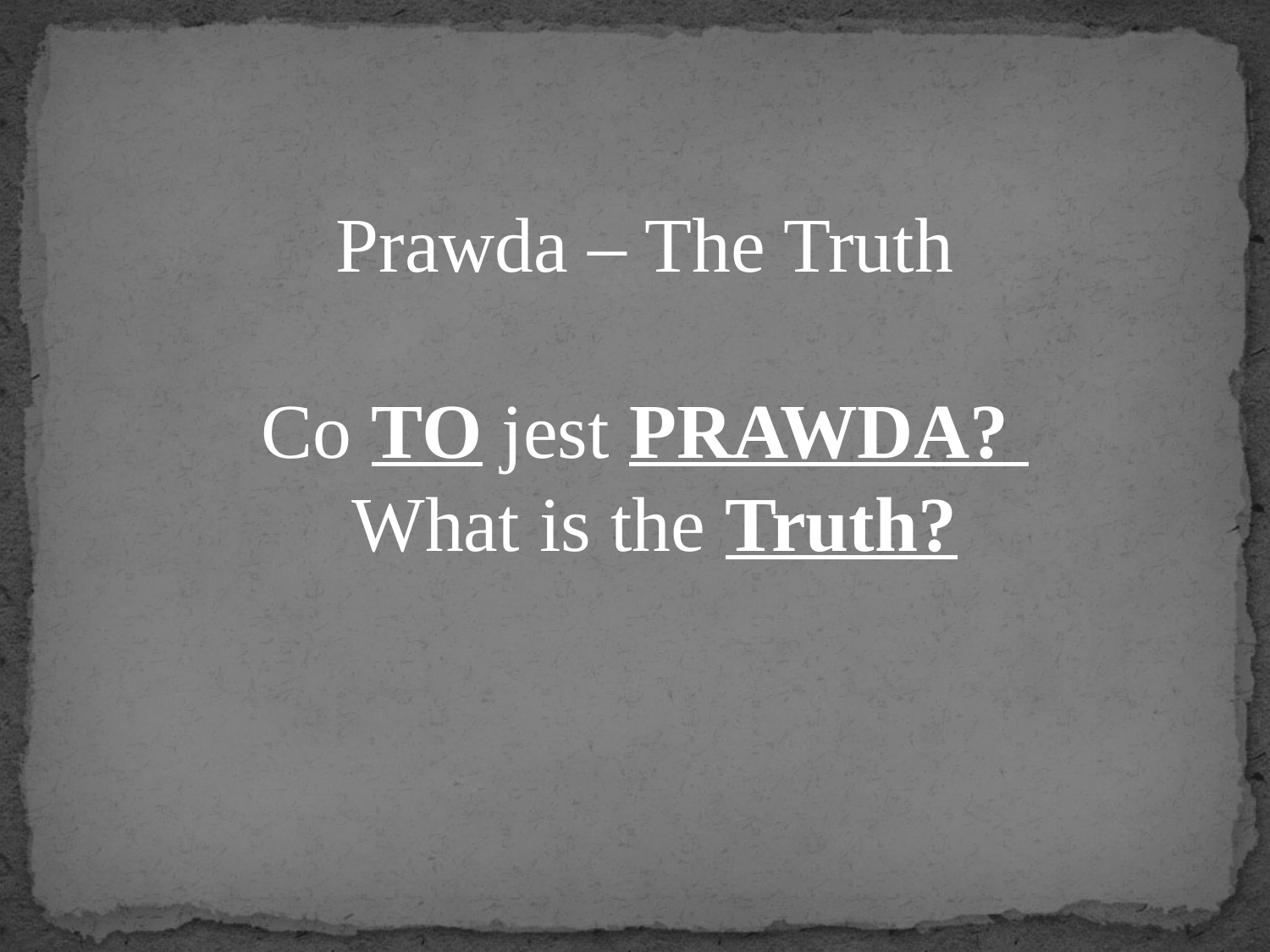

Prawda – The Truth

Co TO jest PRAWDA?
 What is the Truth?